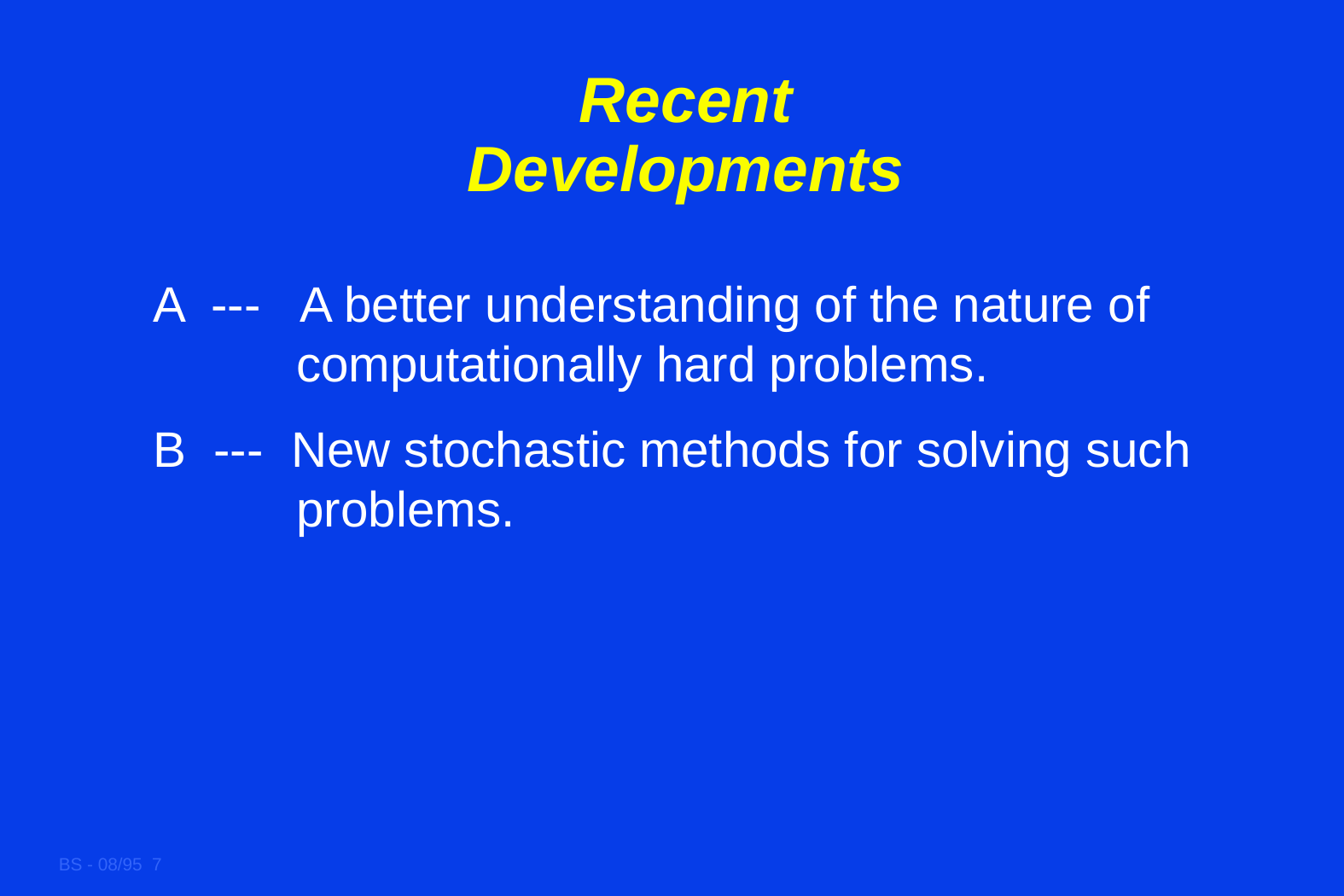

# Recent Developments
A  ---   A better understanding of the nature of
        computationally hard problems.
B  ---  New stochastic methods for solving such
        problems.